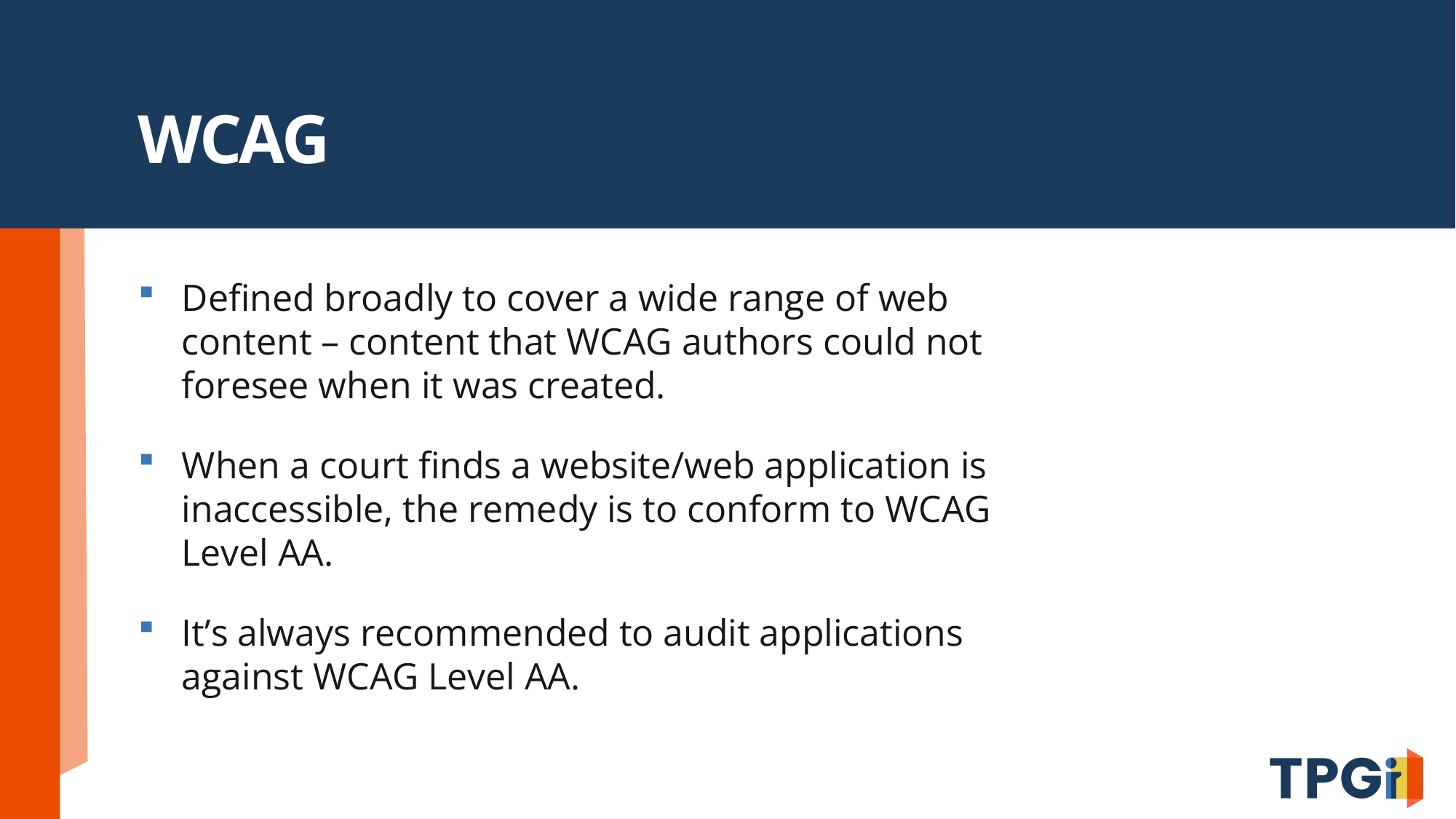

# WCAG
Defined broadly to cover a wide range of web content – content that WCAG authors could not foresee when it was created.
When a court finds a website/web application is inaccessible, the remedy is to conform to WCAG Level AA.
It’s always recommended to audit applications against WCAG Level AA.